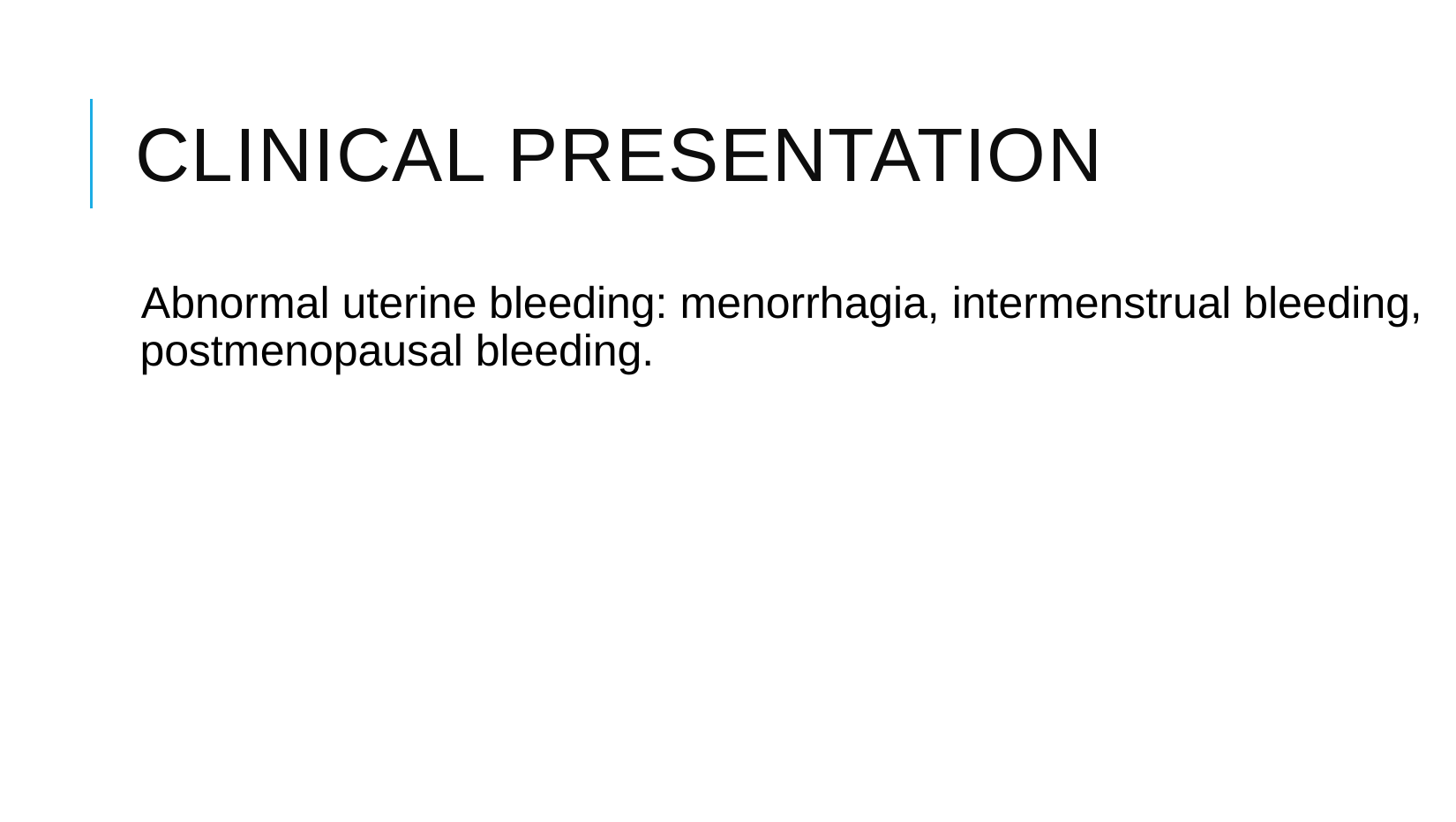

# Clinical presentation
Abnormal uterine bleeding: menorrhagia, intermenstrual bleeding, postmenopausal bleeding.